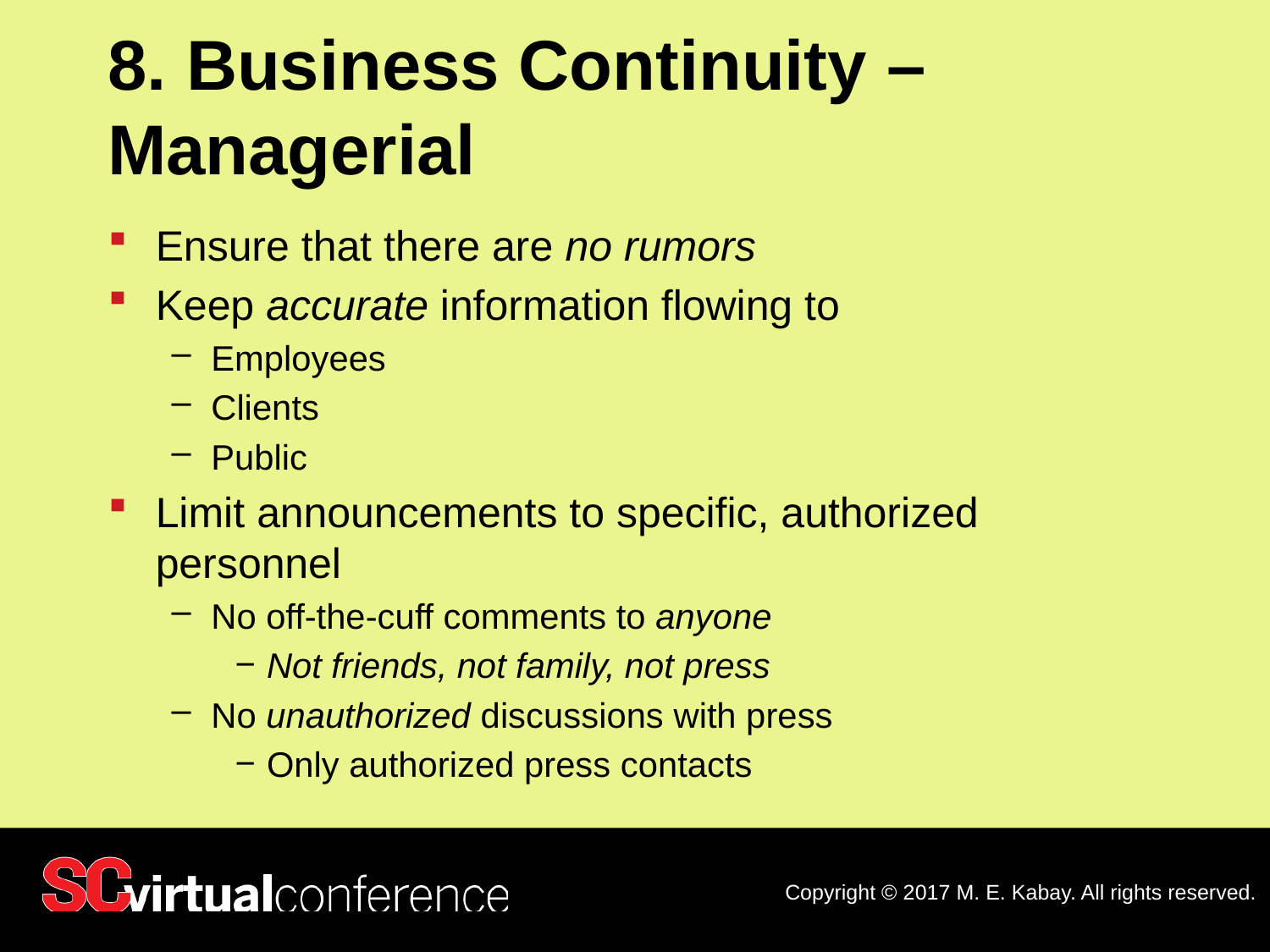

# 8. Business Continuity – Managerial
Ensure that there are no rumors
Keep accurate information flowing to
Employees
Clients
Public
Limit announcements to specific, authorized personnel
No off-the-cuff comments to anyone
Not friends, not family, not press
No unauthorized discussions with press
Only authorized press contacts